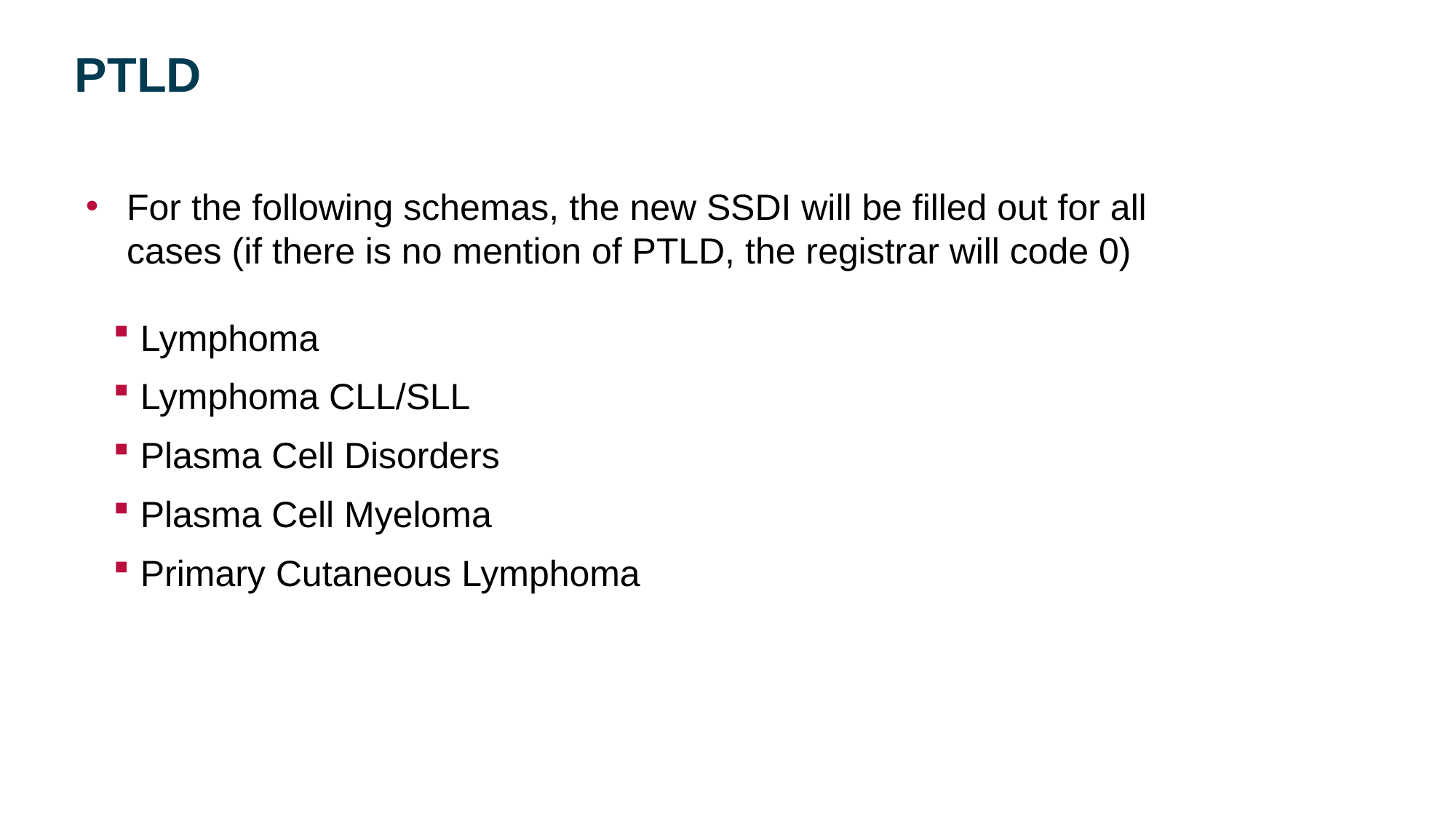

PTLD
For the following schemas, the new SSDI will be filled out for all cases (if there is no mention of PTLD, the registrar will code 0)

Lymphoma
Lymphoma CLL/SLL
Plasma Cell Disorders
Plasma Cell Myeloma
Primary Cutaneous Lymphoma